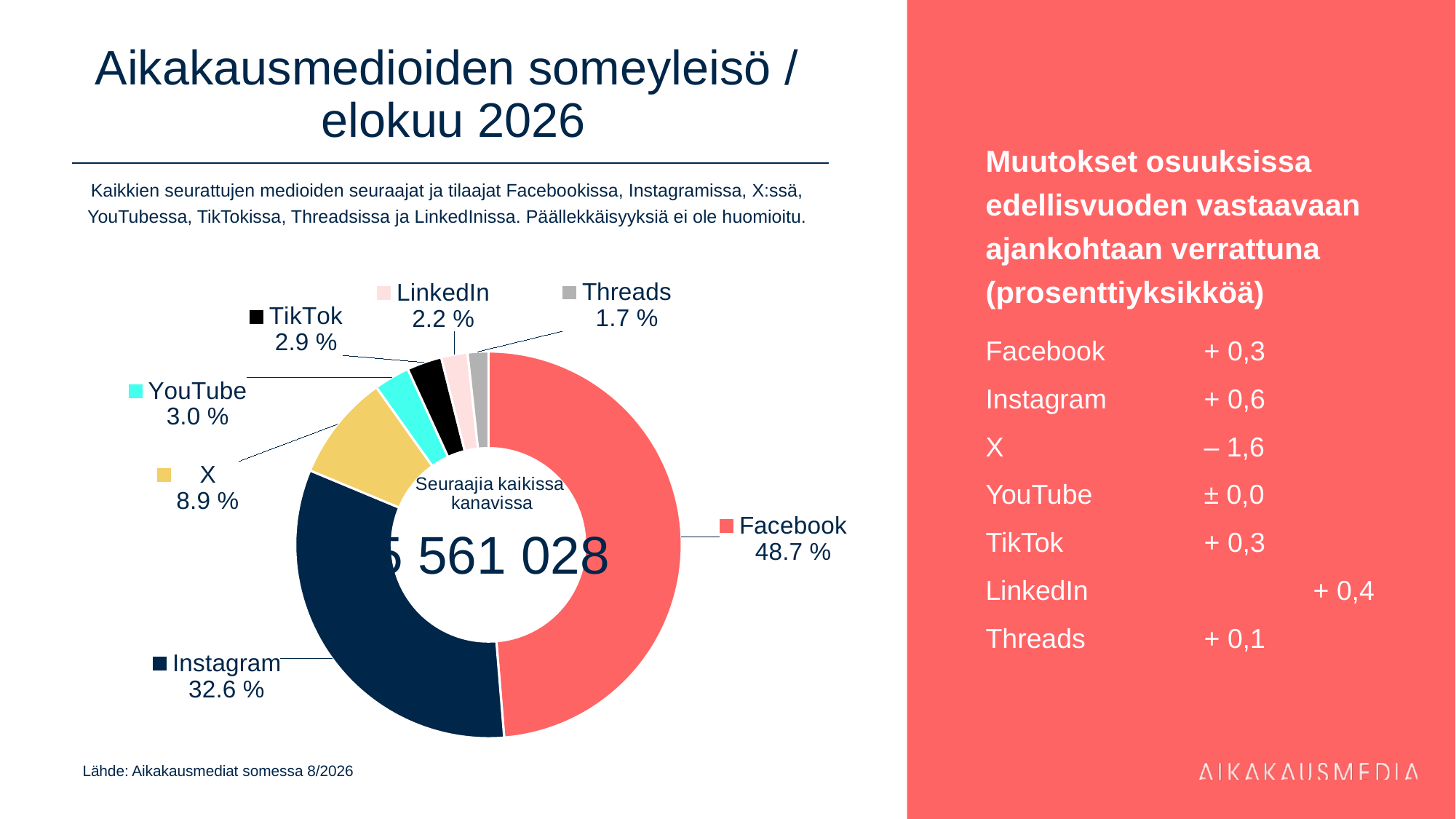

# Aikakausmedioiden someyleisö / elokuu 2026
Muutokset osuuksissa edellisvuoden vastaavaan ajankohtaan verrattuna (prosenttiyksikköä)
Facebook 	+ 0,3
Instagram	+ 0,6
X 		– 1,6
YouTube 	± 0,0
TikTok 		+ 0,3
LinkedIn 		+ 0,4
Threads 		+ 0,1
Kaikkien seurattujen medioiden seuraajat ja tilaajat Facebookissa, Instagramissa, X:ssä, YouTubessa, TikTokissa, Threadsissa ja LinkedInissa. Päällekkäisyyksiä ei ole huomioitu.

### Chart

| Category | 2 708 317 |
|---|---|
| Facebook | 2708317.0 |
| Instagram | 1811806.0 |
| X | 493428.0 |
| YouTube | 166301.0 |
| TikTok | 162556.0 |
| LinkedIn | 122571.0 |
| Threads | 96049.0 |